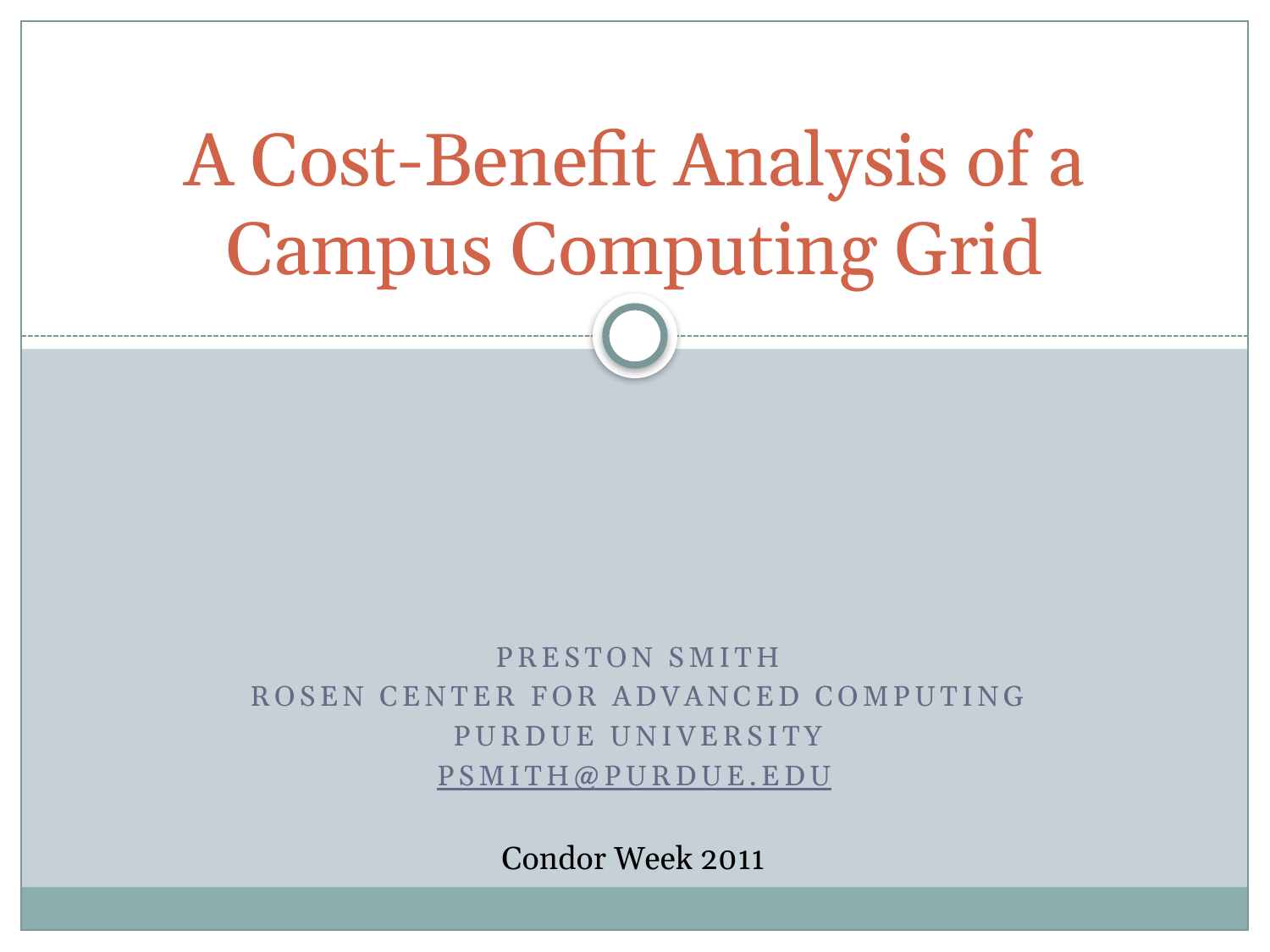

# A Cost-Benefit Analysis of a Campus Computing Grid

Preston Smith
Rosen Center For Advanced Computing
Purdue University
psmith@purdue.edu
Condor Week 2011